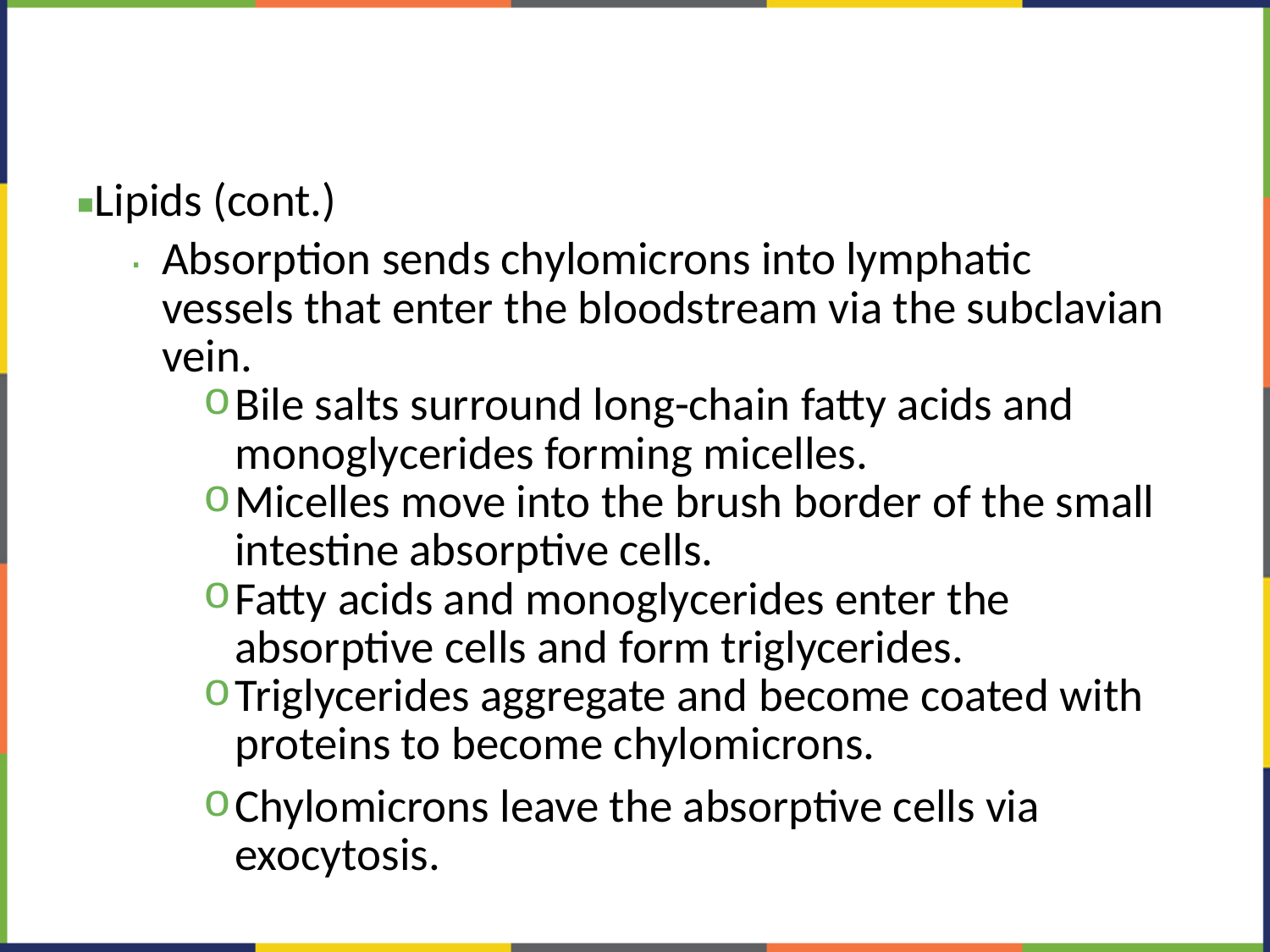

#
Lipids (cont.)
Absorption sends chylomicrons into lymphatic vessels that enter the bloodstream via the subclavian vein.
Bile salts surround long-chain fatty acids and monoglycerides forming micelles.
Micelles move into the brush border of the small intestine absorptive cells.
Fatty acids and monoglycerides enter the absorptive cells and form triglycerides.
Triglycerides aggregate and become coated with proteins to become chylomicrons.
Chylomicrons leave the absorptive cells via exocytosis.